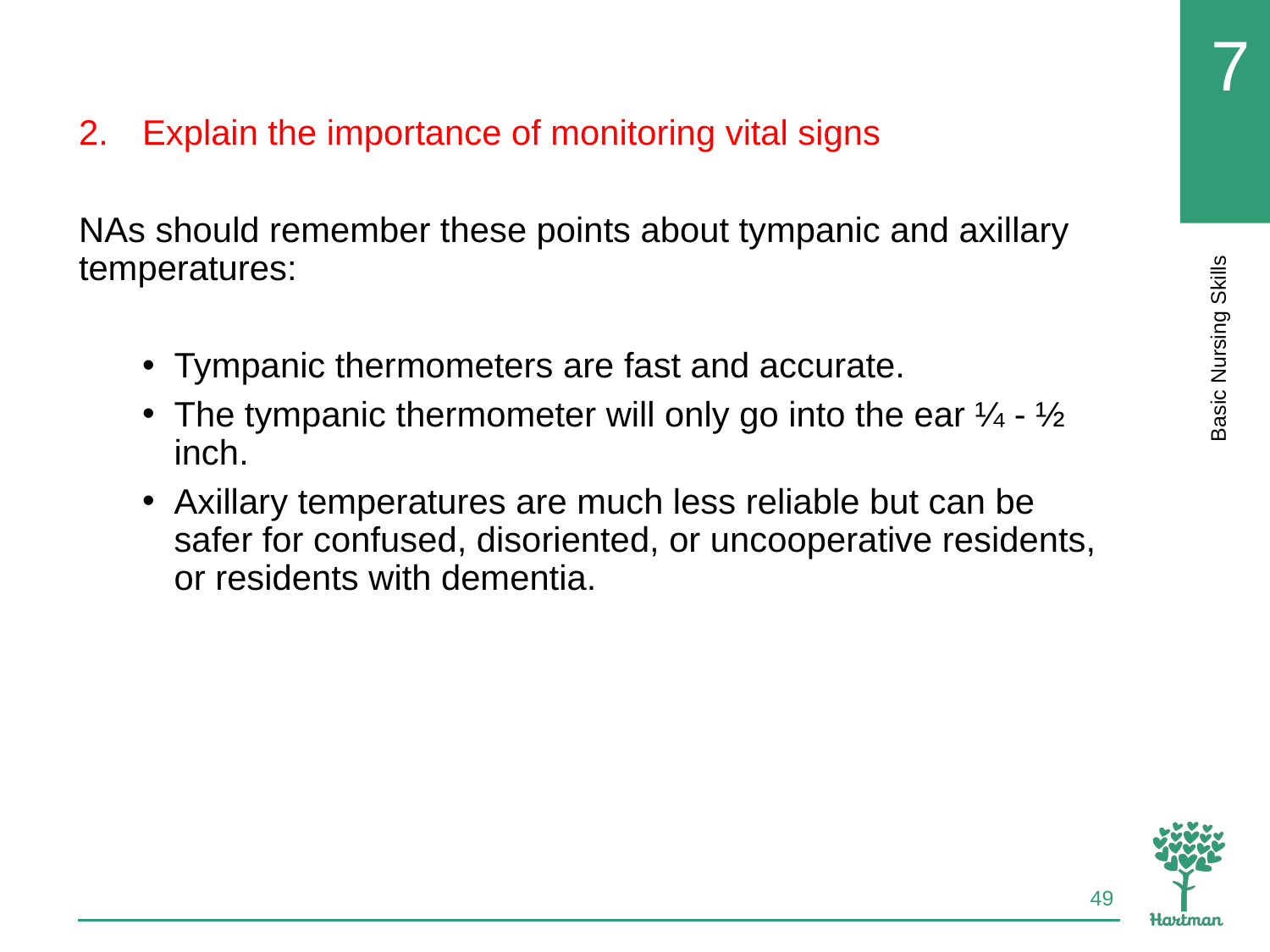

# LO2, content 25
Explain the importance of monitoring vital signs

NAs should remember these points about tympanic and axillary temperatures:

Tympanic thermometers are fast and accurate.
The tympanic thermometer will only go into the ear ¼ - ½ inch.
Axillary temperatures are much less reliable but can be safer for confused, disoriented, or uncooperative residents, or residents with dementia.

49